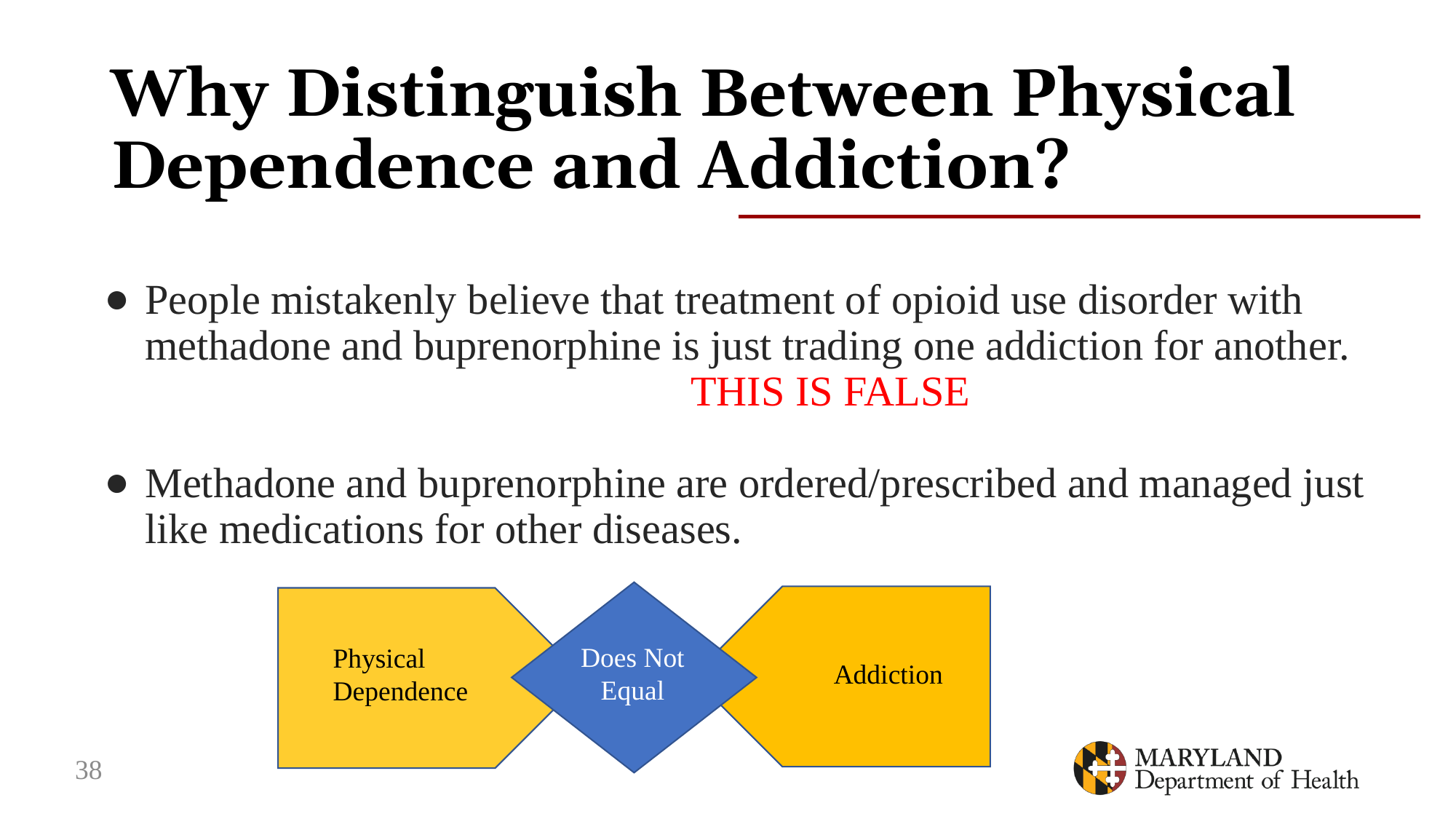

# Why Distinguish Between Physical Dependence and Addiction?
People mistakenly believe that treatment of opioid use disorder with methadone and buprenorphine is just trading one addiction for another. 					THIS IS FALSE

Methadone and buprenorphine are ordered/prescribed and managed just like medications for other diseases.

Does Not Equal
Physical Dependence
Addiction
38